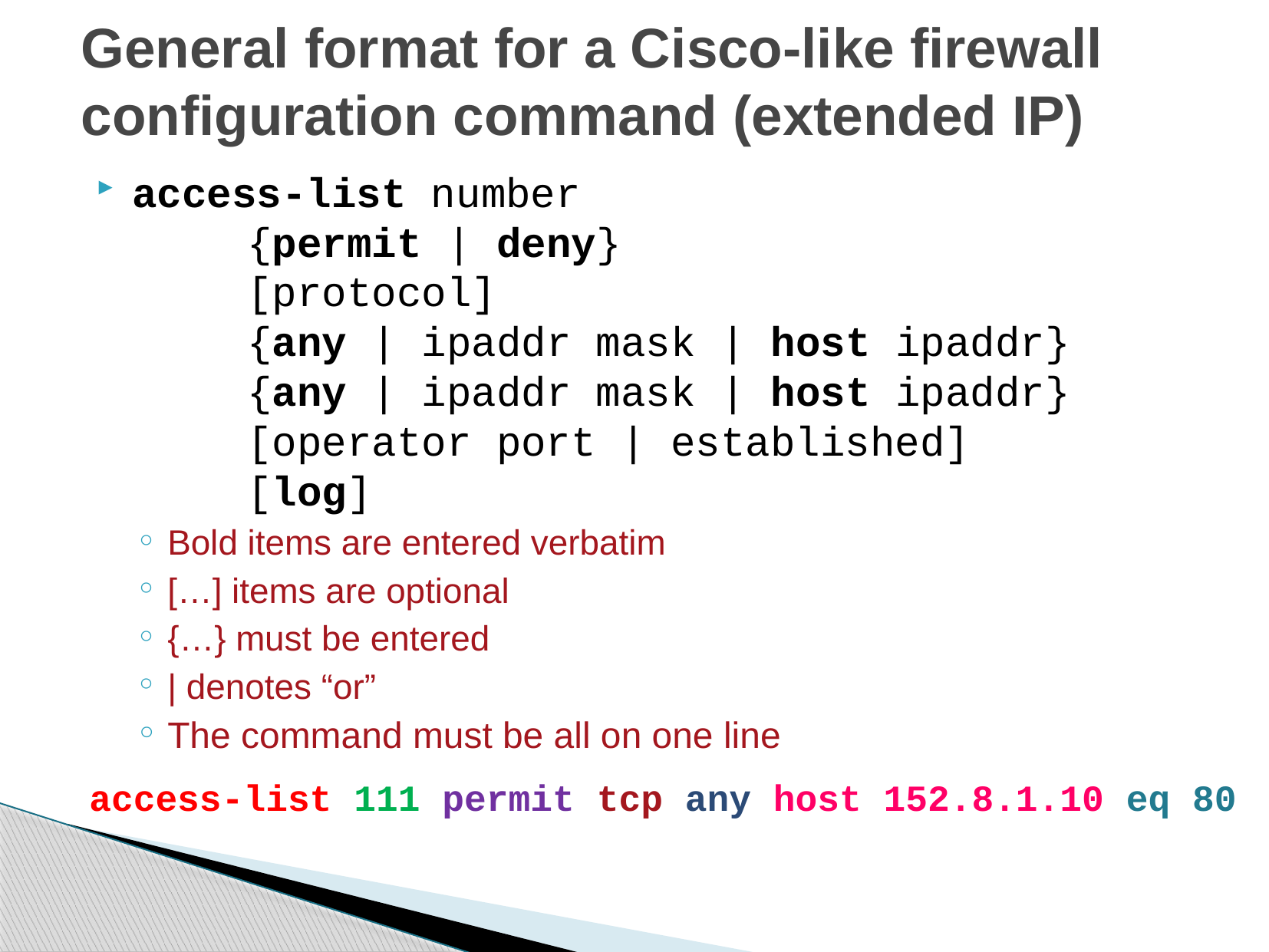

# General format for a Cisco-like firewall configuration command (extended IP)
access-list number
	{permit | deny}
	[protocol]
	{any | ipaddr mask | host ipaddr}
	{any | ipaddr mask | host ipaddr}
	[operator port | established]
	[log]
Bold items are entered verbatim
[…] items are optional
{…} must be entered
| denotes “or”
The command must be all on one line
access-list 111 permit tcp any host 152.8.1.10 eq 80